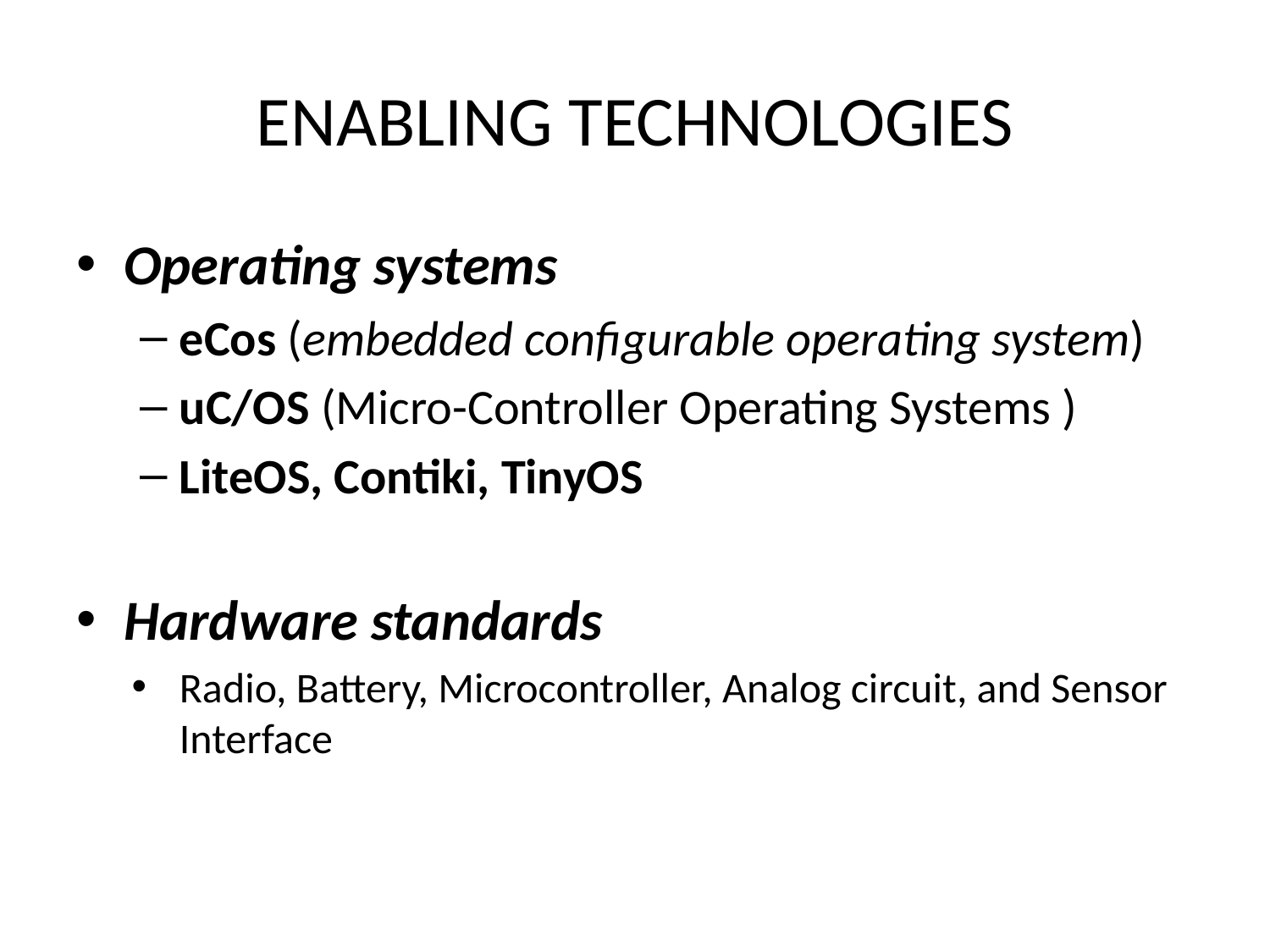

# ENABLING TECHNOLOGIES
Operating systems
eCos (embedded configurable operating system)
uC/OS (Micro-Controller Operating Systems )
LiteOS, Contiki, TinyOS

Hardware standards
Radio, Battery, Microcontroller, Analog circuit, and Sensor Interface